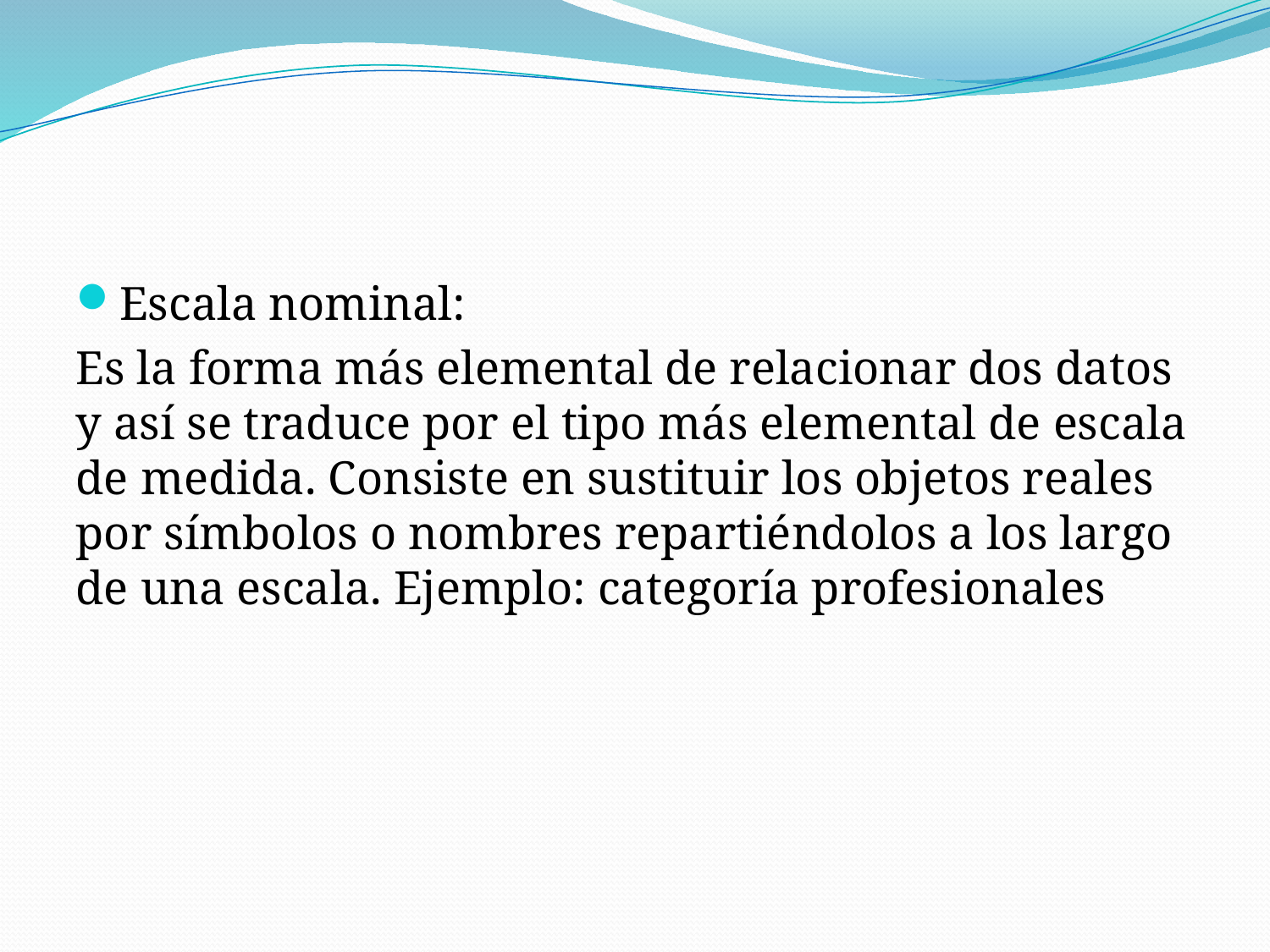

#
Escala nominal:
Es la forma más elemental de relacionar dos datos y así se traduce por el tipo más elemental de escala de medida. Consiste en sustituir los objetos reales por símbolos o nombres repartiéndolos a los largo de una escala. Ejemplo: categoría profesionales